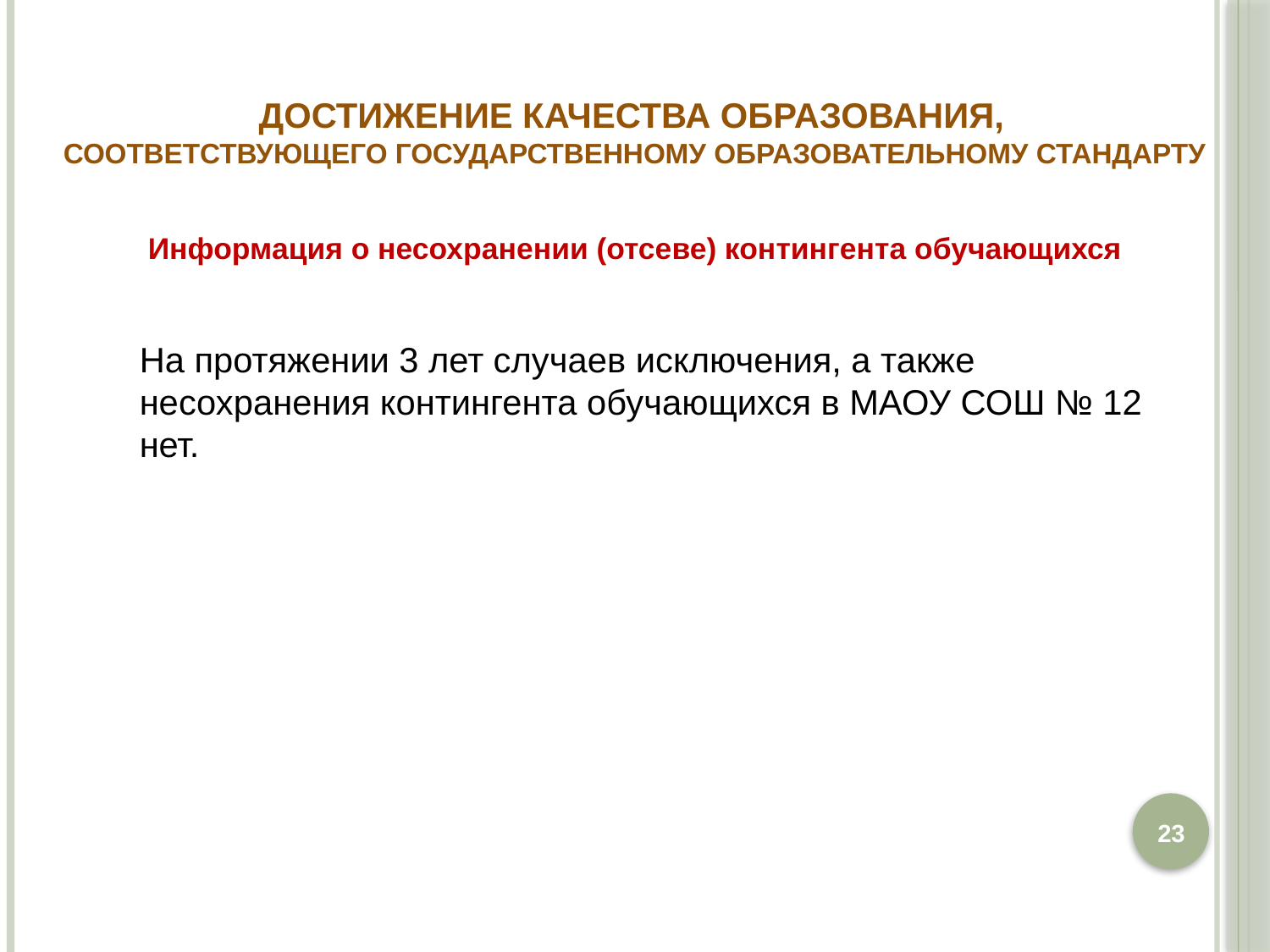

Достижение качества образования,
соответствующего государственному образовательному стандарту
Информация о несохранении (отсеве) контингента обучающихся
На протяжении 3 лет случаев исключения, а также несохранения контингента обучающихся в МАОУ СОШ № 12 нет.
23